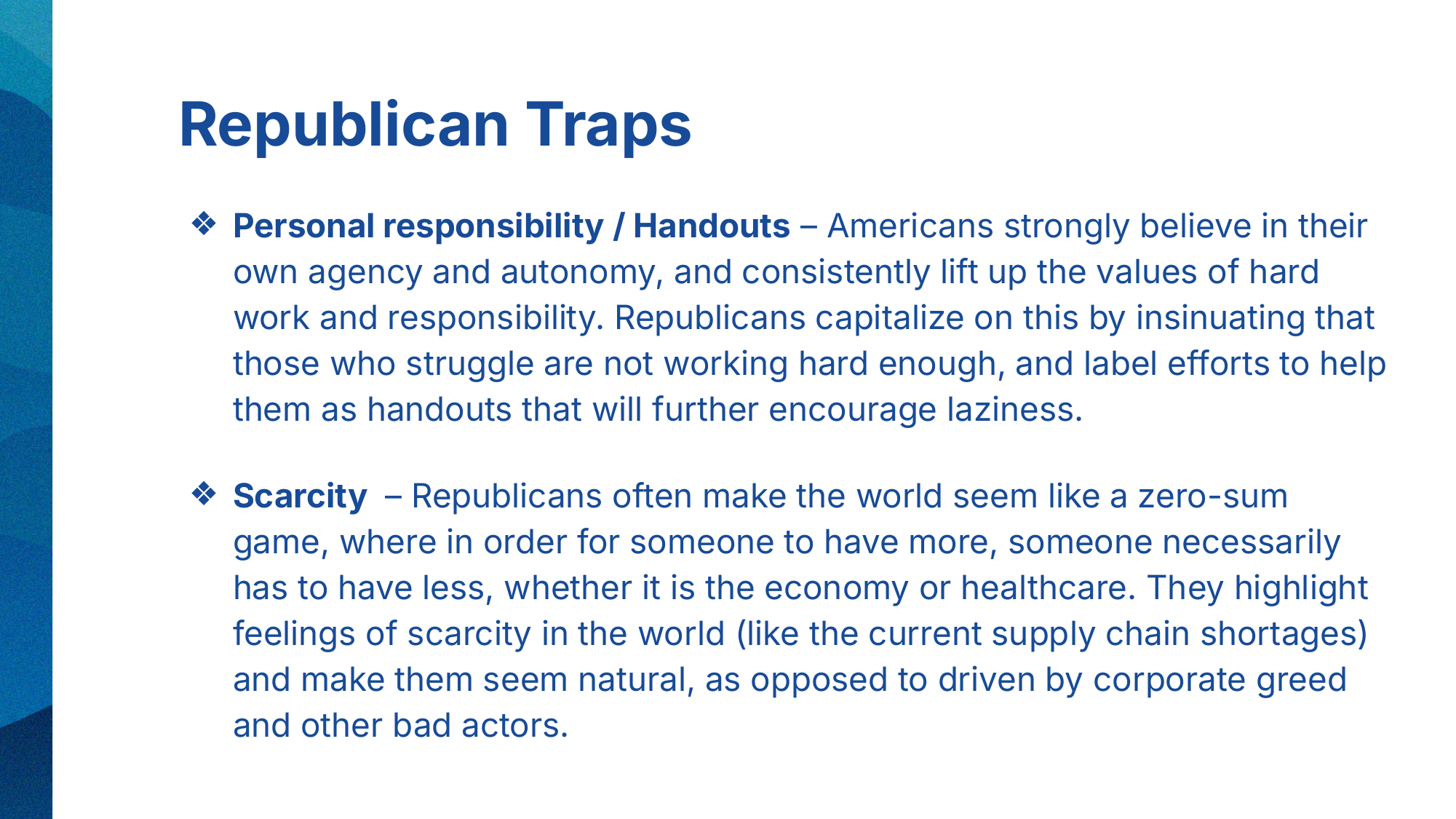

# Republican Traps
Personal responsibility / Handouts – Americans strongly believe in their own agency and autonomy, and consistently lift up the values of hard work and responsibility. Republicans capitalize on this by insinuating that those who struggle are not working hard enough, and label efforts to help them as handouts that will further encourage laziness.
Scarcity  – Republicans often make the world seem like a zero-sum game, where in order for someone to have more, someone necessarily has to have less, whether it is the economy or healthcare. They highlight feelings of scarcity in the world (like the current supply chain shortages) and make them seem natural, as opposed to driven by corporate greed and other bad actors.